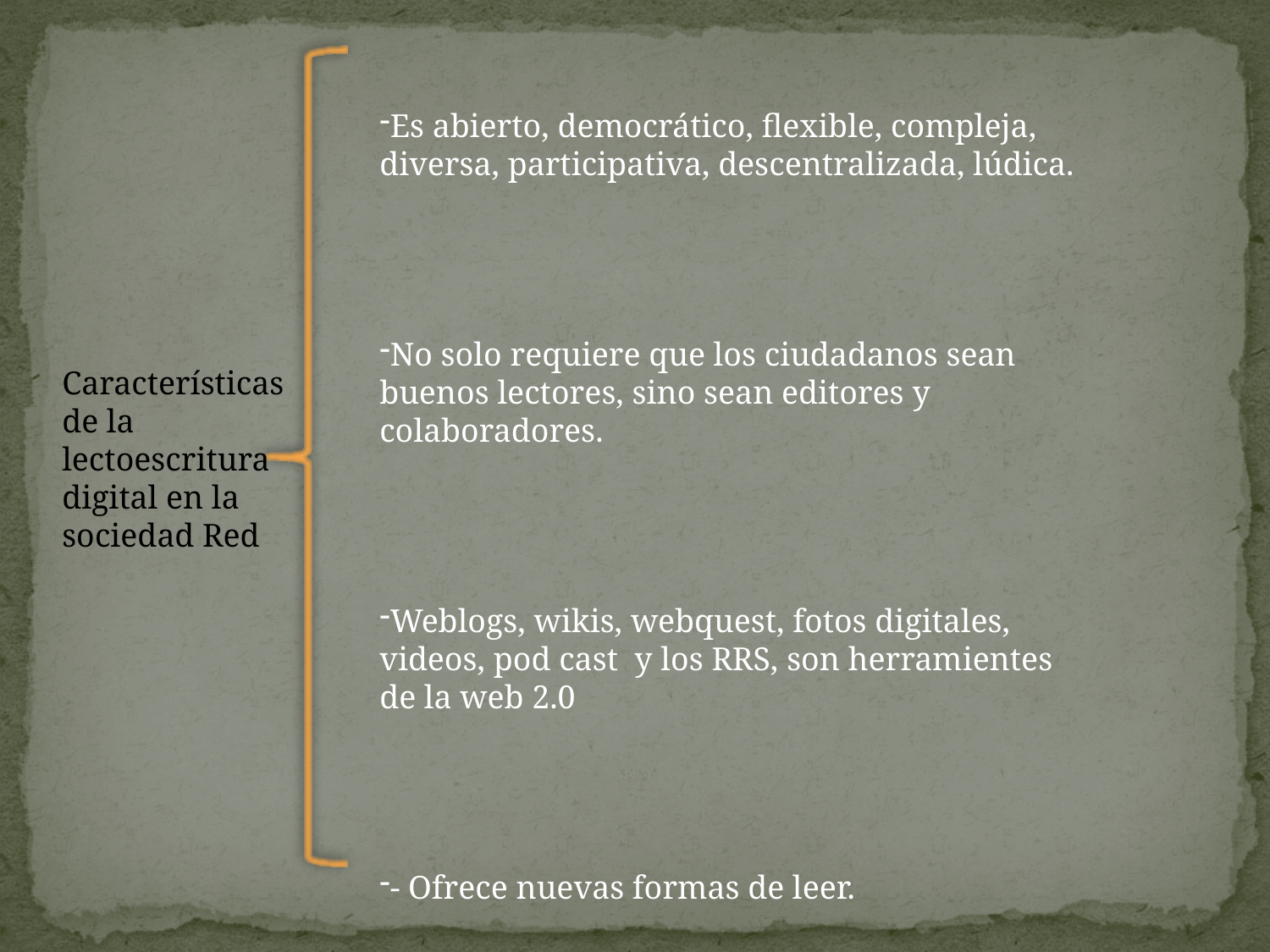

Es abierto, democrático, flexible, compleja, diversa, participativa, descentralizada, lúdica.

No solo requiere que los ciudadanos sean buenos lectores, sino sean editores y colaboradores.

Weblogs, wikis, webquest, fotos digitales, videos, pod cast  y los RRS, son herramientes de la web 2.0

- Ofrece nuevas formas de leer.

Características de la lectoescritura digital en la sociedad Red